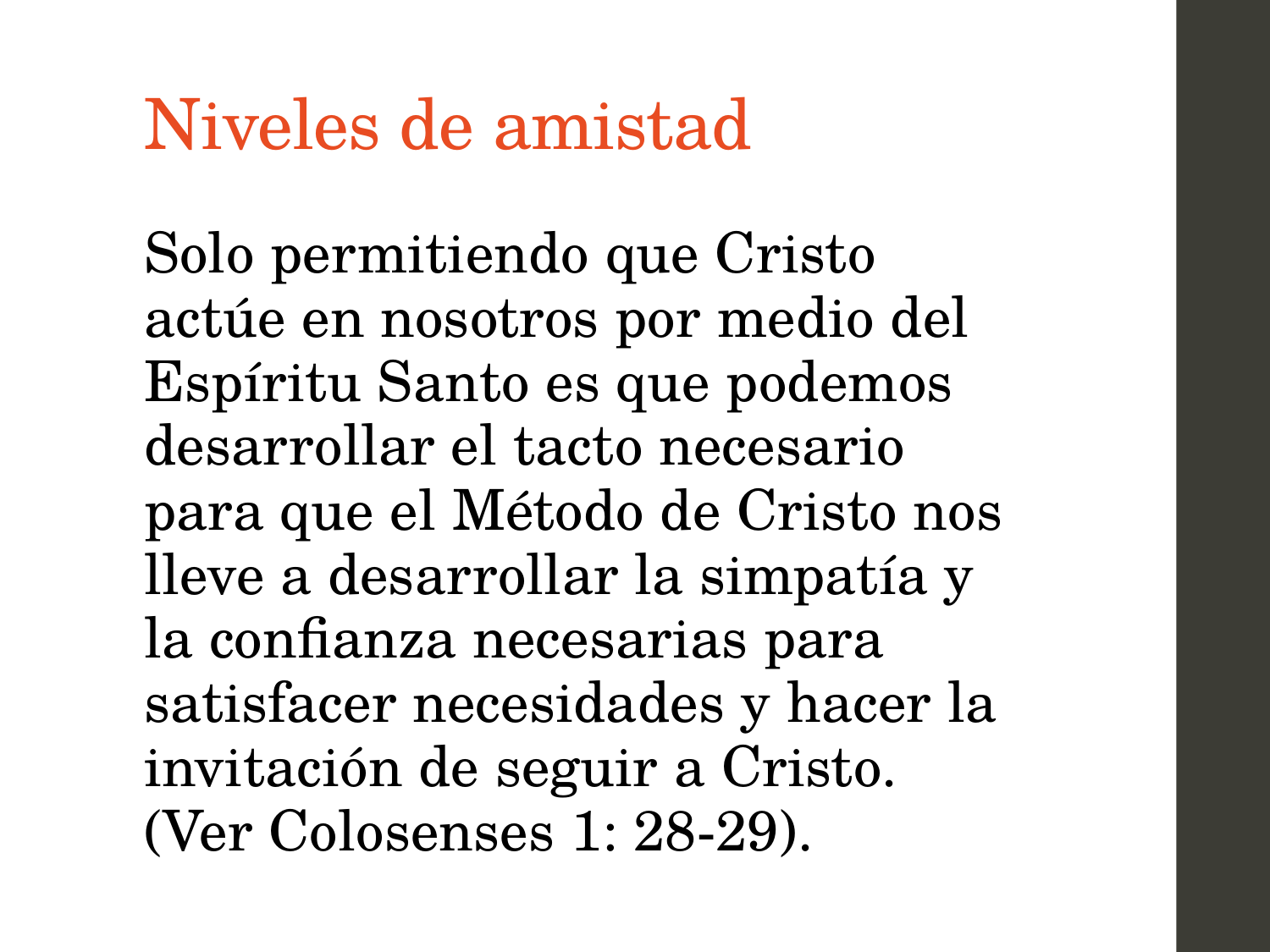

# Niveles de amistad
Solo permitiendo que Cristo actúe en nosotros por medio del Espíritu Santo es que podemos desarrollar el tacto necesario para que el Método de Cristo nos lleve a desarrollar la simpatía y la confianza necesarias para satisfacer necesidades y hacer la invitación de seguir a Cristo. (Ver Colosenses 1: 28-29).